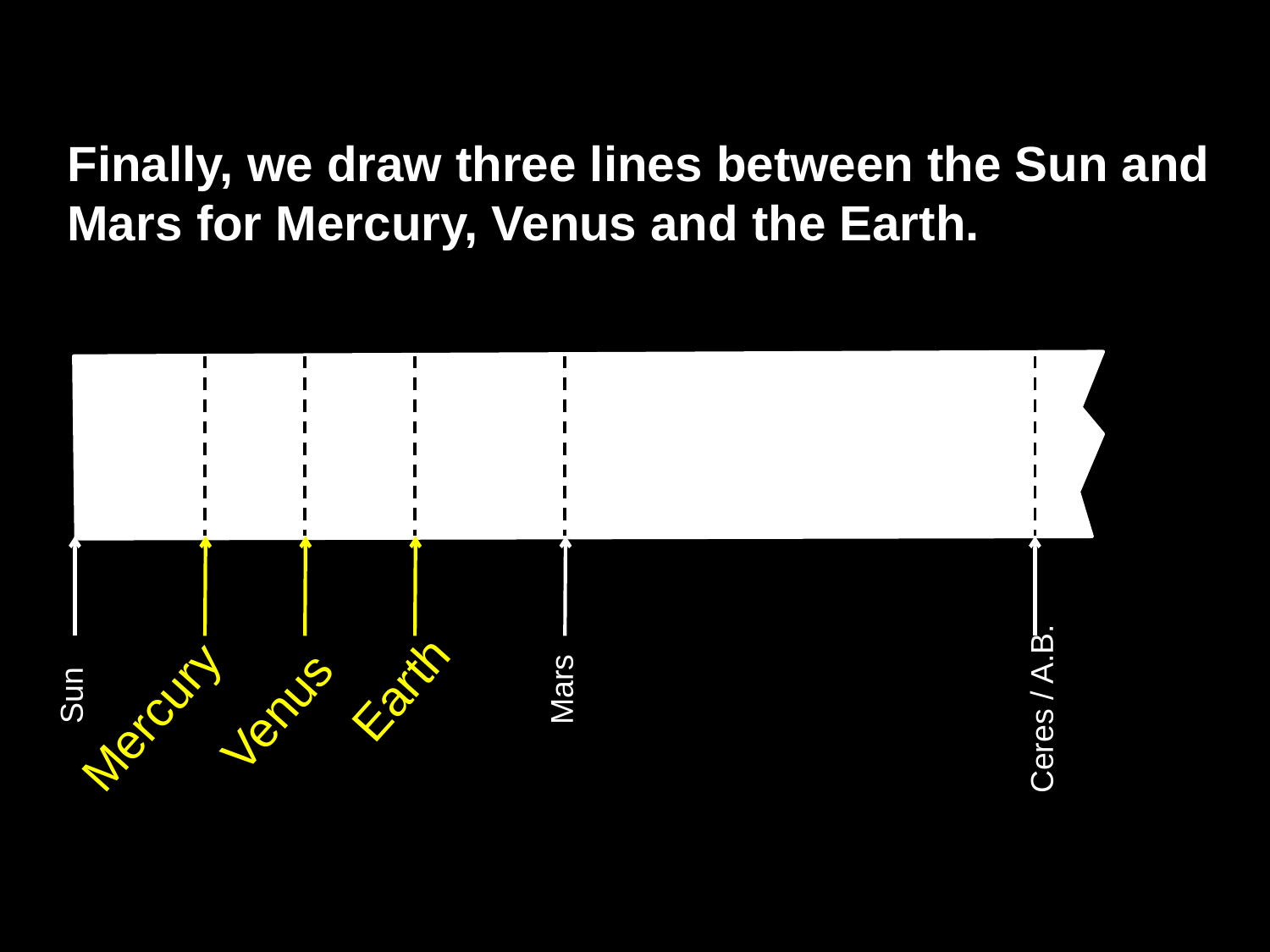

Finally, we draw three lines between the Sun and Mars for Mercury, Venus and the Earth.

Earth
Ceres / A.B.
Sun
Mars
Venus
Mercury